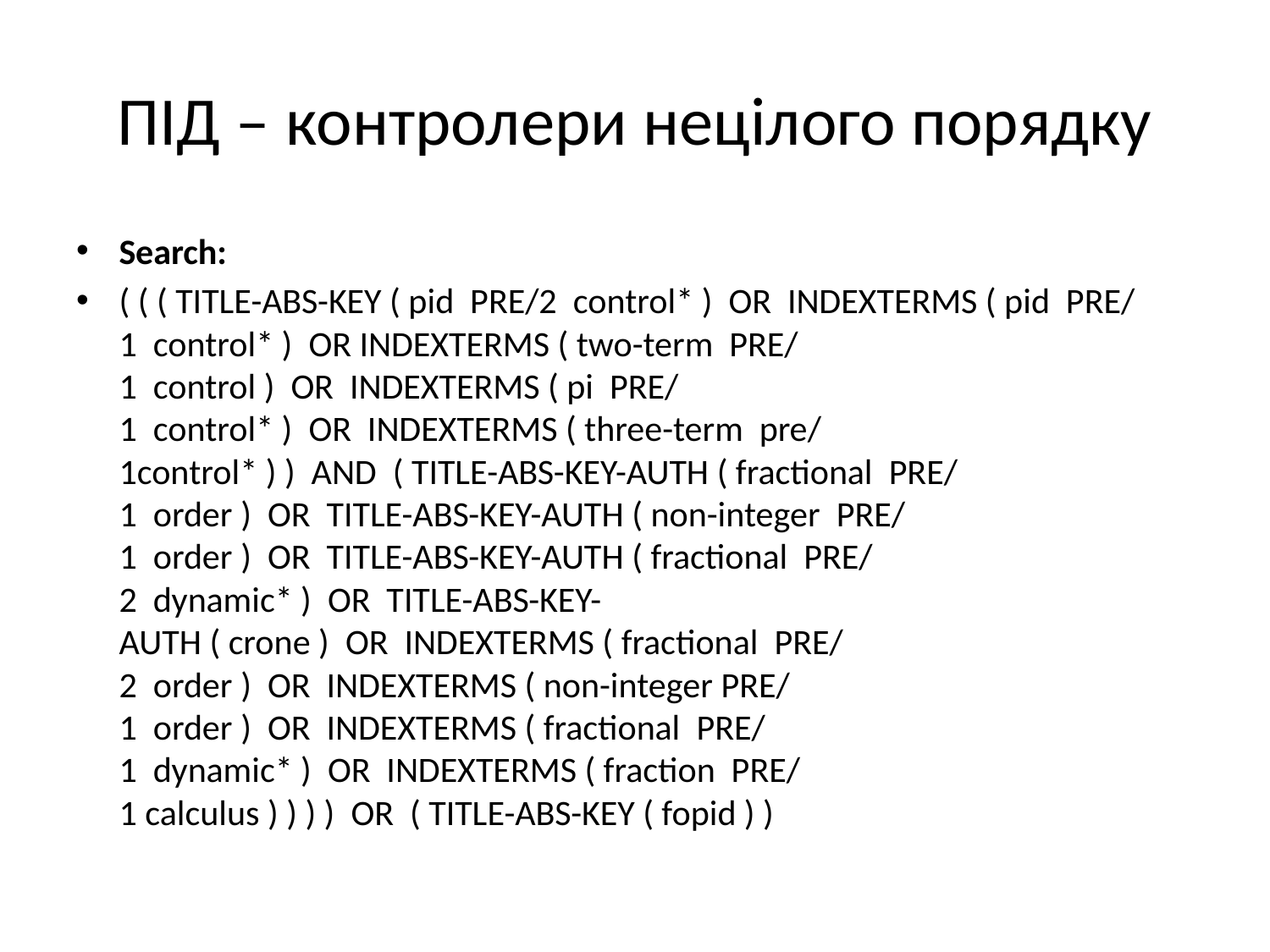

# ПІД – контролери нецілого порядку
Search:
( ( ( TITLE-ABS-KEY ( pid  PRE/2  control* )  OR  INDEXTERMS ( pid  PRE/1  control* )  OR INDEXTERMS ( two-term  PRE/1  control )  OR  INDEXTERMS ( pi  PRE/1  control* )  OR  INDEXTERMS ( three-term  pre/1control* ) )  AND  ( TITLE-ABS-KEY-AUTH ( fractional  PRE/1  order )  OR  TITLE-ABS-KEY-AUTH ( non-integer  PRE/1  order )  OR  TITLE-ABS-KEY-AUTH ( fractional  PRE/2  dynamic* )  OR  TITLE-ABS-KEY-AUTH ( crone )  OR  INDEXTERMS ( fractional  PRE/2  order )  OR  INDEXTERMS ( non-integer PRE/1  order )  OR  INDEXTERMS ( fractional  PRE/1  dynamic* )  OR  INDEXTERMS ( fraction  PRE/1 calculus ) ) ) )  OR  ( TITLE-ABS-KEY ( fopid ) )